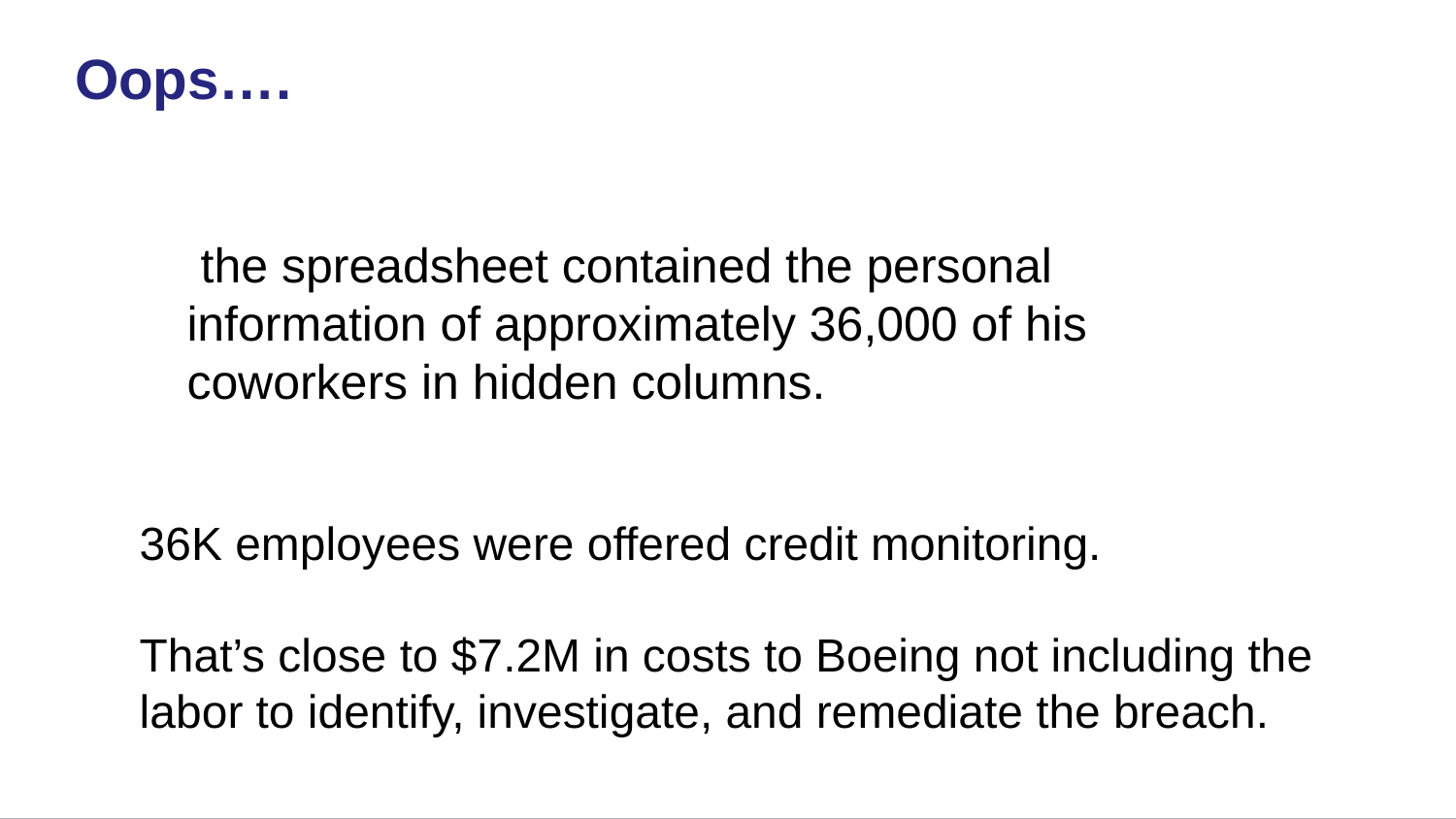

# Oops….
 the spreadsheet contained the personal information of approximately 36,000 of his coworkers in hidden columns.

36K employees were offered credit monitoring.

That’s close to $7.2M in costs to Boeing not including the labor to identify, investigate, and remediate the breach.